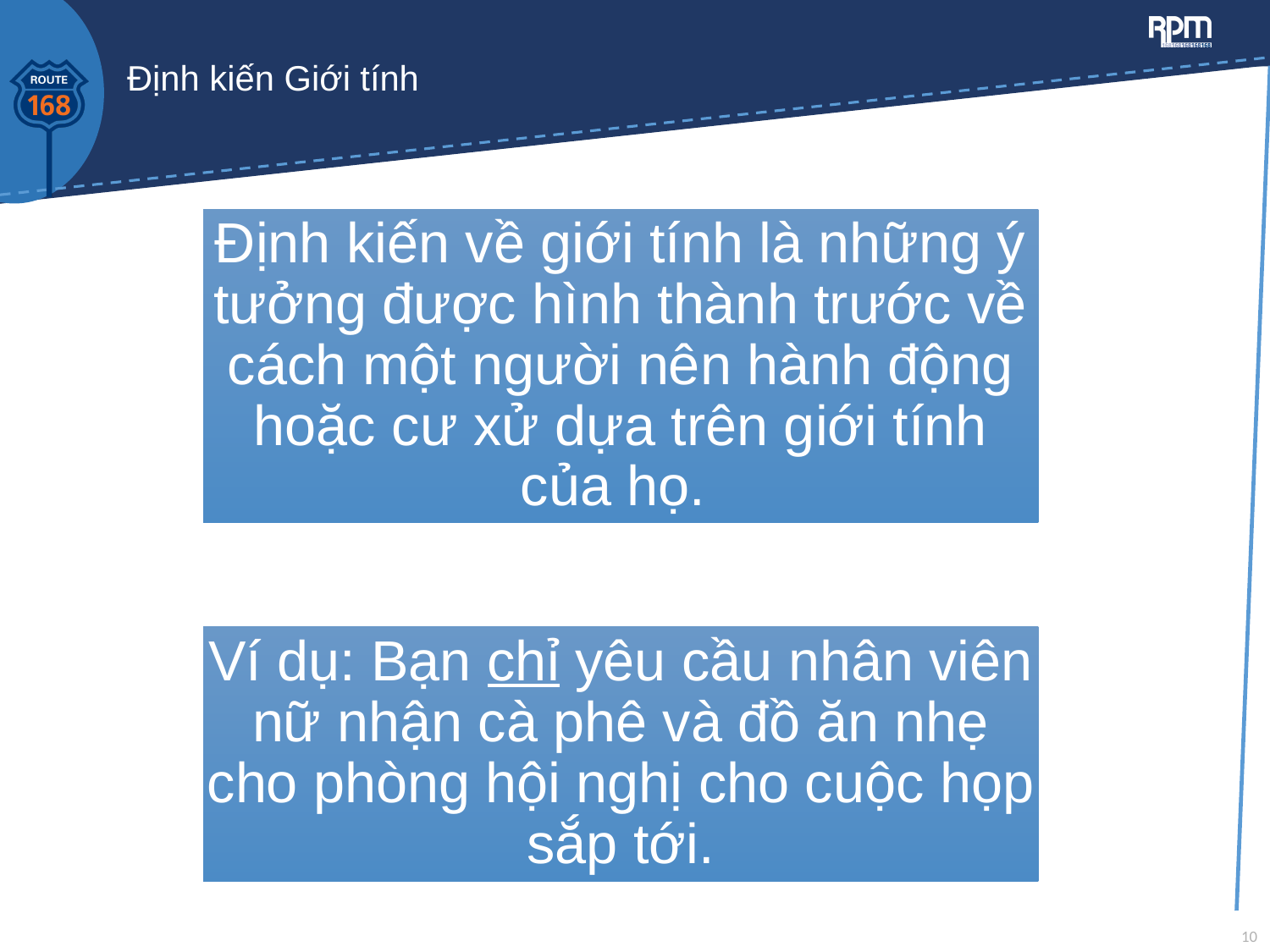

# Định kiến Giới tính
Định kiến về giới tính là những ý tưởng được hình thành trước về cách một người nên hành động hoặc cư xử dựa trên giới tính của họ.
Ví dụ: Bạn chỉ yêu cầu nhân viên nữ nhận cà phê và đồ ăn nhẹ cho phòng hội nghị cho cuộc họp sắp tới.
10